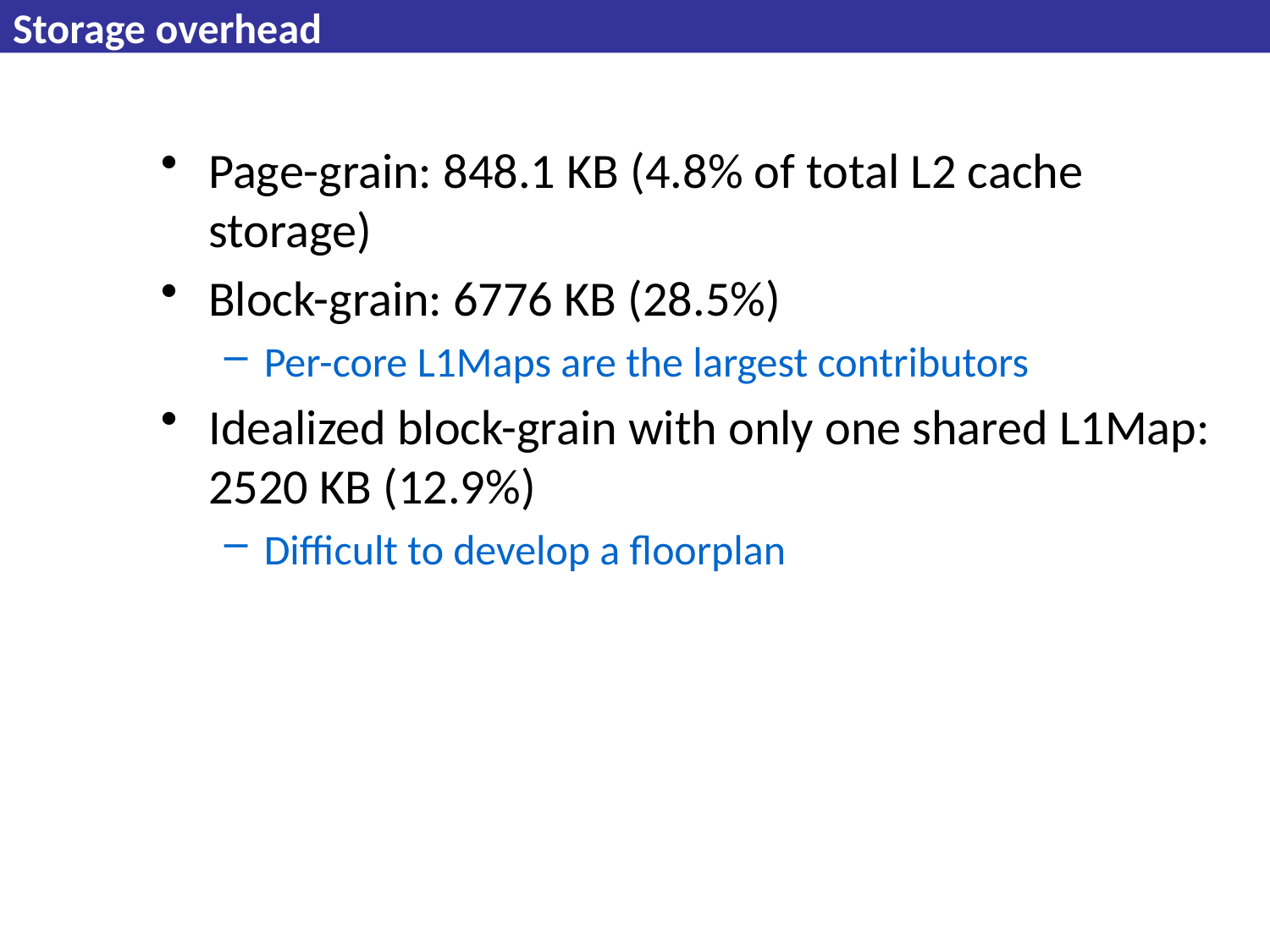

# Storage overhead
Page-grain: 848.1 KB (4.8% of total L2 cache storage)
Block-grain: 6776 KB (28.5%)
Per-core L1Maps are the largest contributors
Idealized block-grain with only one shared L1Map: 2520 KB (12.9%)
Difficult to develop a floorplan